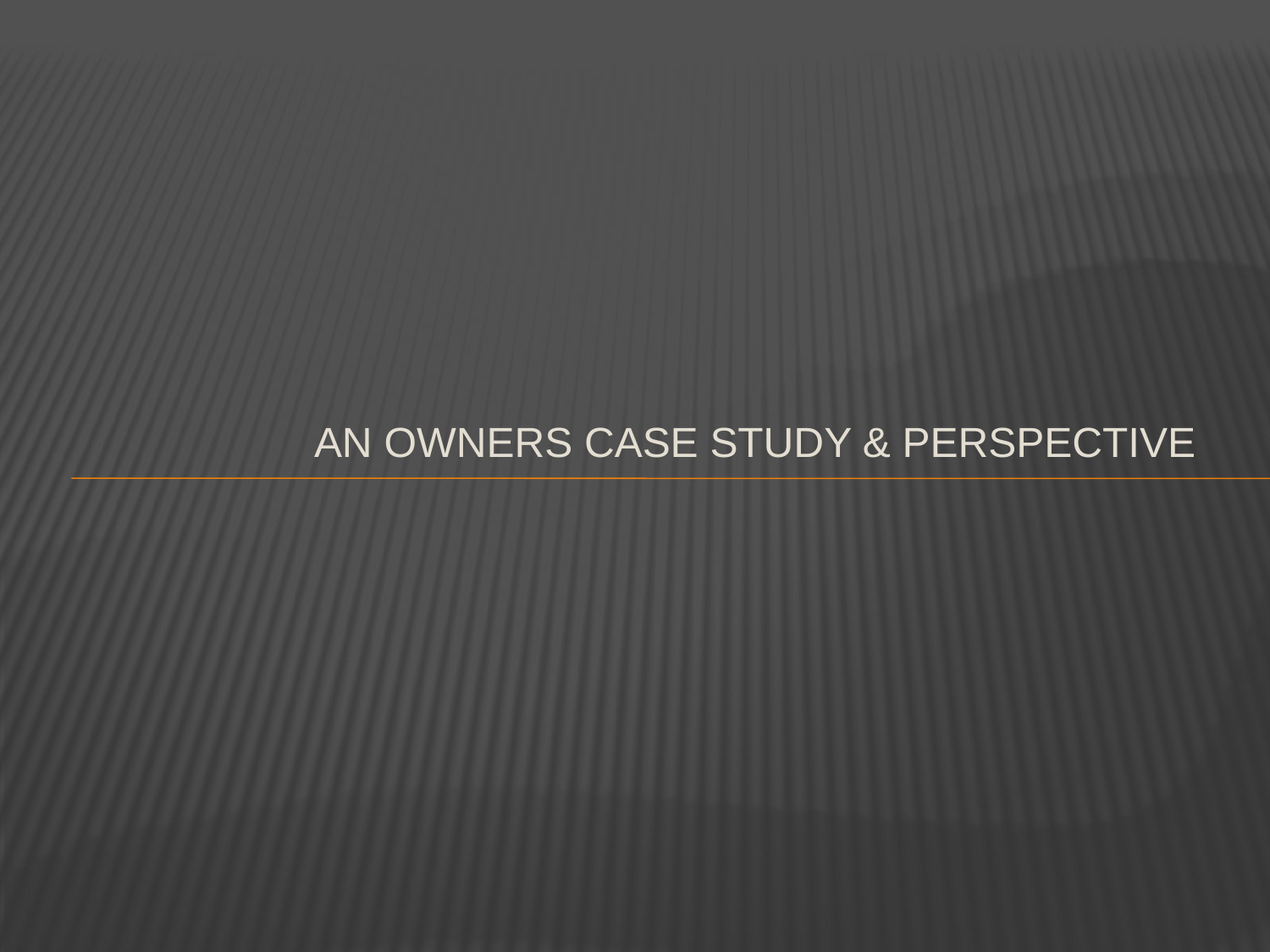

# An owners case study & perspective